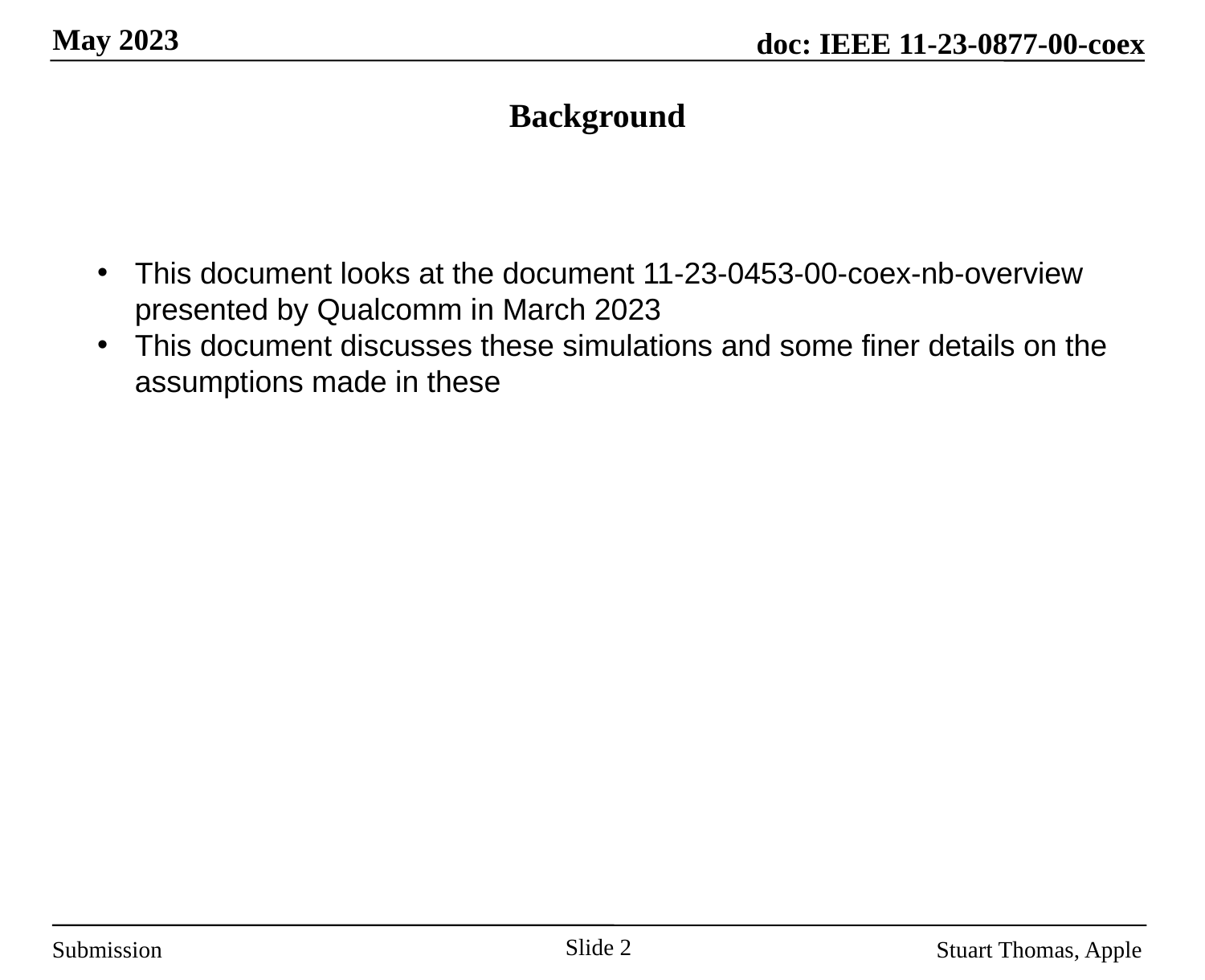

# Background
This document looks at the document 11-23-0453-00-coex-nb-overview presented by Qualcomm in March 2023
This document discusses these simulations and some finer details on the assumptions made in these
Slide 2